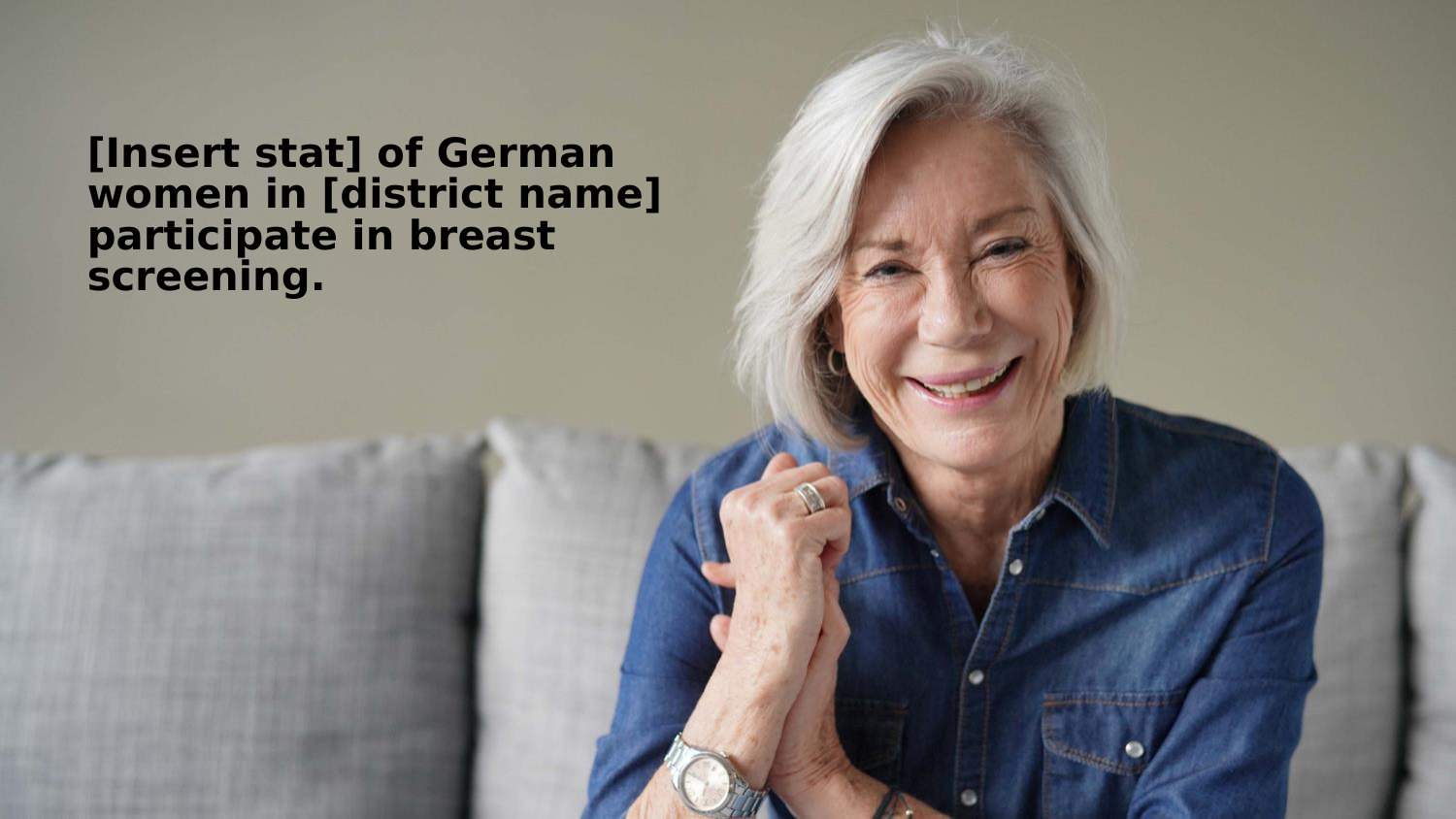

[Insert stat] of German women in [district name] participate in breast screening.